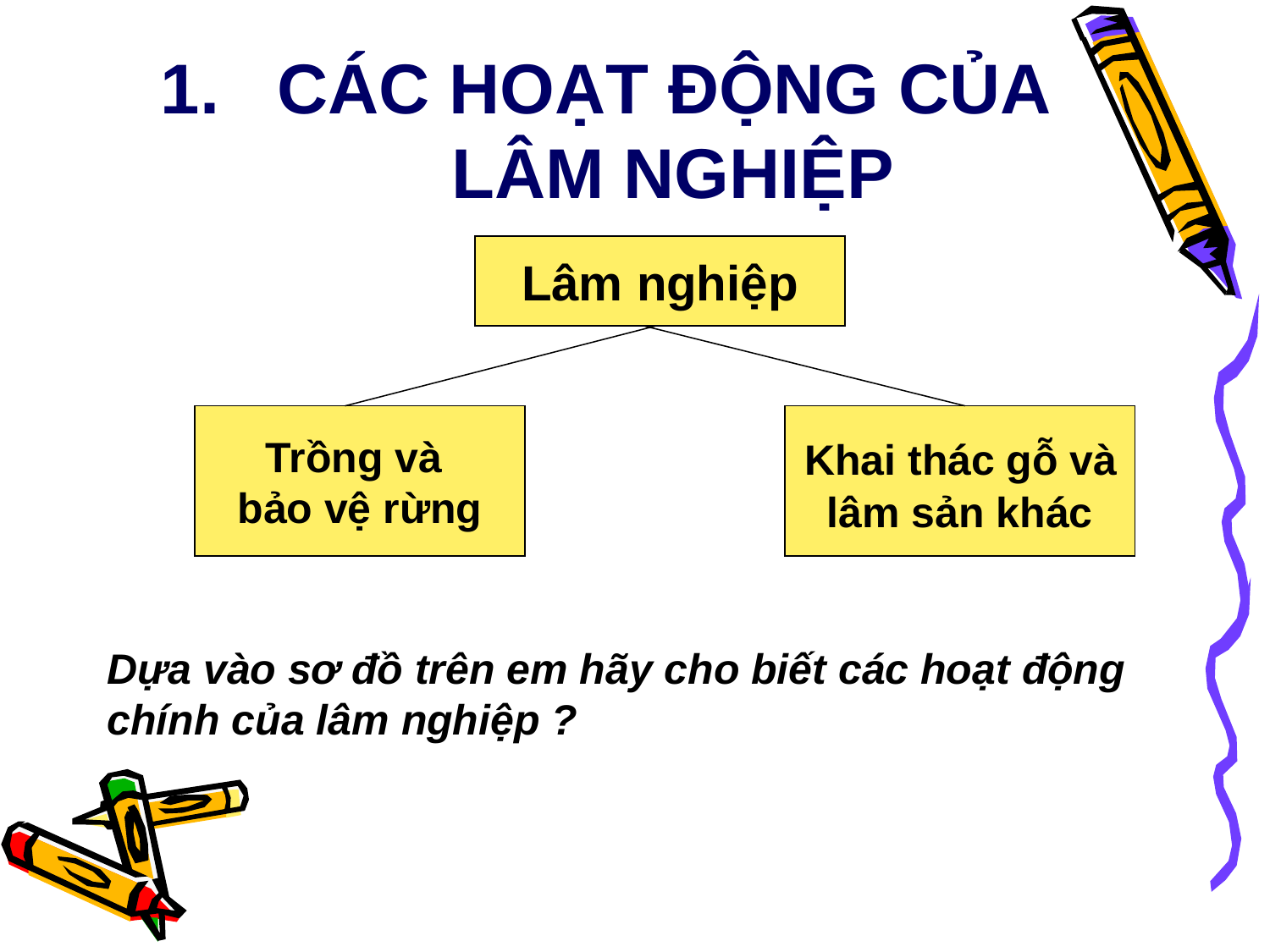

# CÁC HOẠT ĐỘNG CỦA LÂM NGHIỆP
Lâm nghiệp

Trồng và
bảo vệ rừng
 Khai thác gỗ và
lâm sản khác
Dựa vào sơ đồ trên em hãy cho biết các hoạt động chính của lâm nghiệp ?